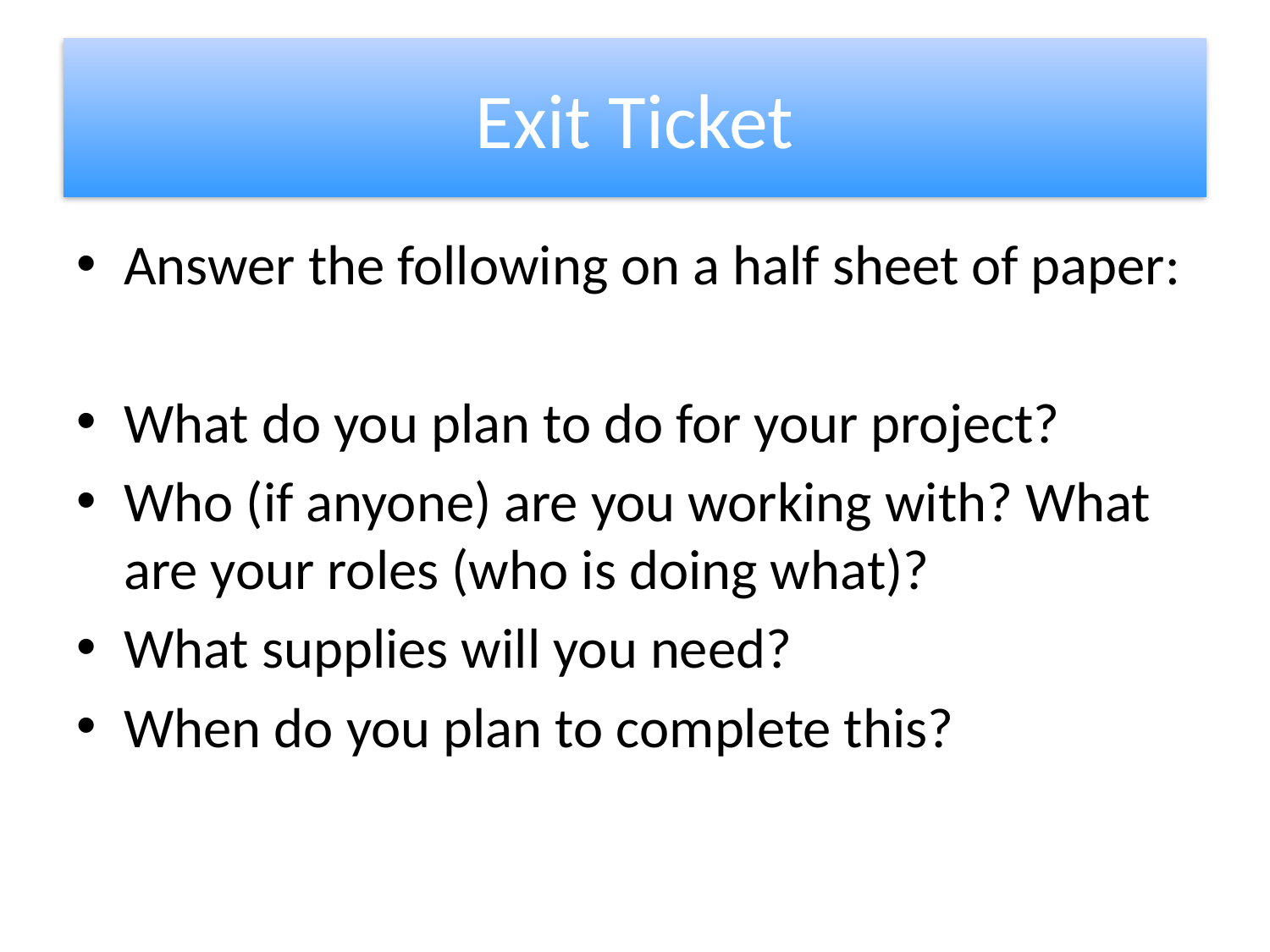

# Exit Ticket
Answer the following on a half sheet of paper:

What do you plan to do for your project?
Who (if anyone) are you working with? What are your roles (who is doing what)?
What supplies will you need?
When do you plan to complete this?